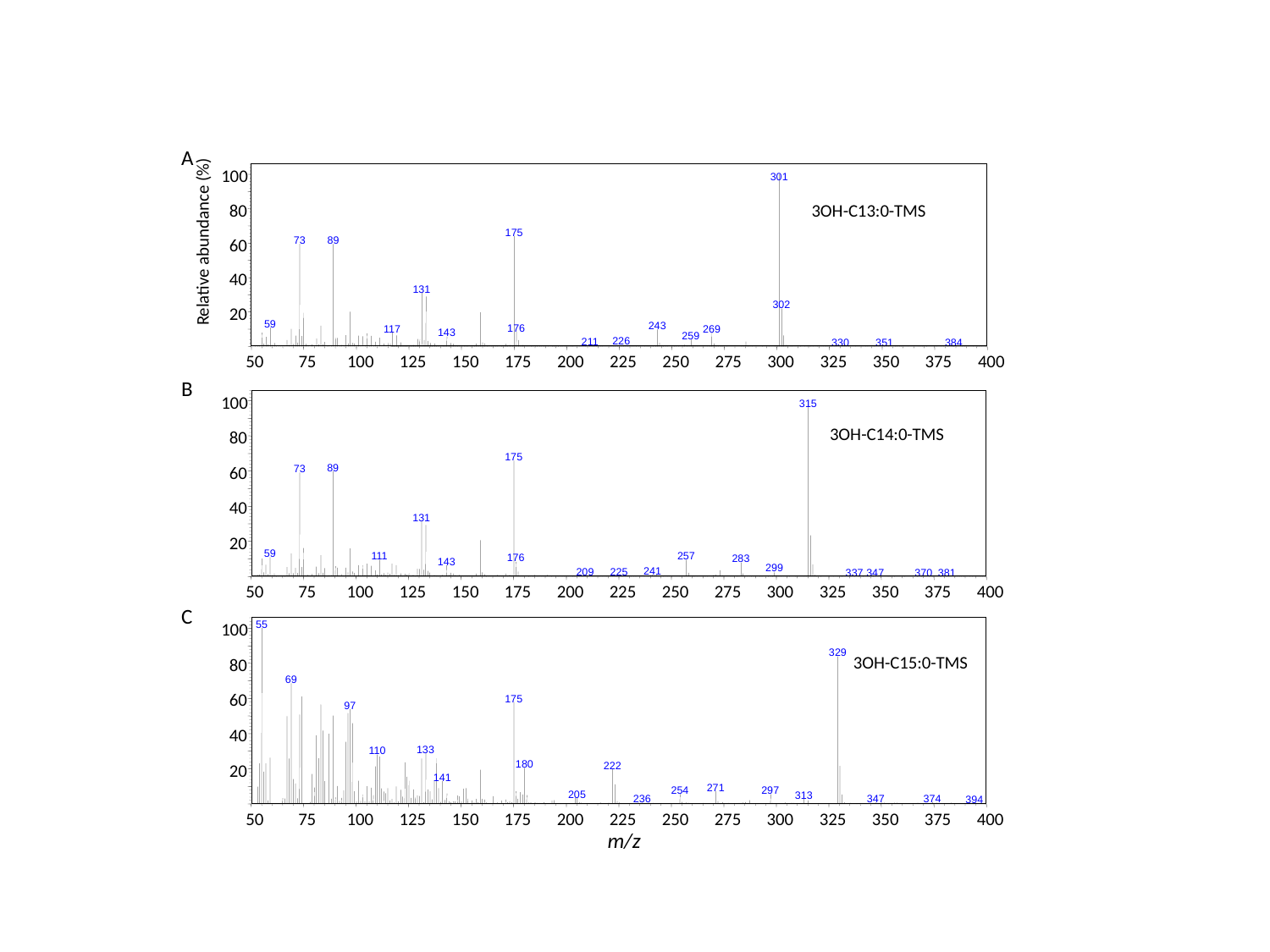

A
Relative abundance (%)

100

301

3OH-C13:0-TMS

80

175

73
89
60

40

131

302

20

59

243
176
117

269

143

259

226
211

330
351
384

50
75
100
125
150
175
200
225
250
275
300
325
350
375
400
B

100

315

3OH-C14:0-TMS

80

175

89
60
73

40

131

20

59

111
257
176

283

143

299

241

209

225

337
347
370
381

50
75
100
125
150
175
200
225
250
275
300
325
350
375
400
C

55
100

3OH-C15:0-TMS

329

80

69

60

175

97

40

133

110

180

222
20

141

271

254

297

205

313

374

236
347
394

50
75
100
125
150
175
200
225
250
275
300
325
350
375
400
m/z